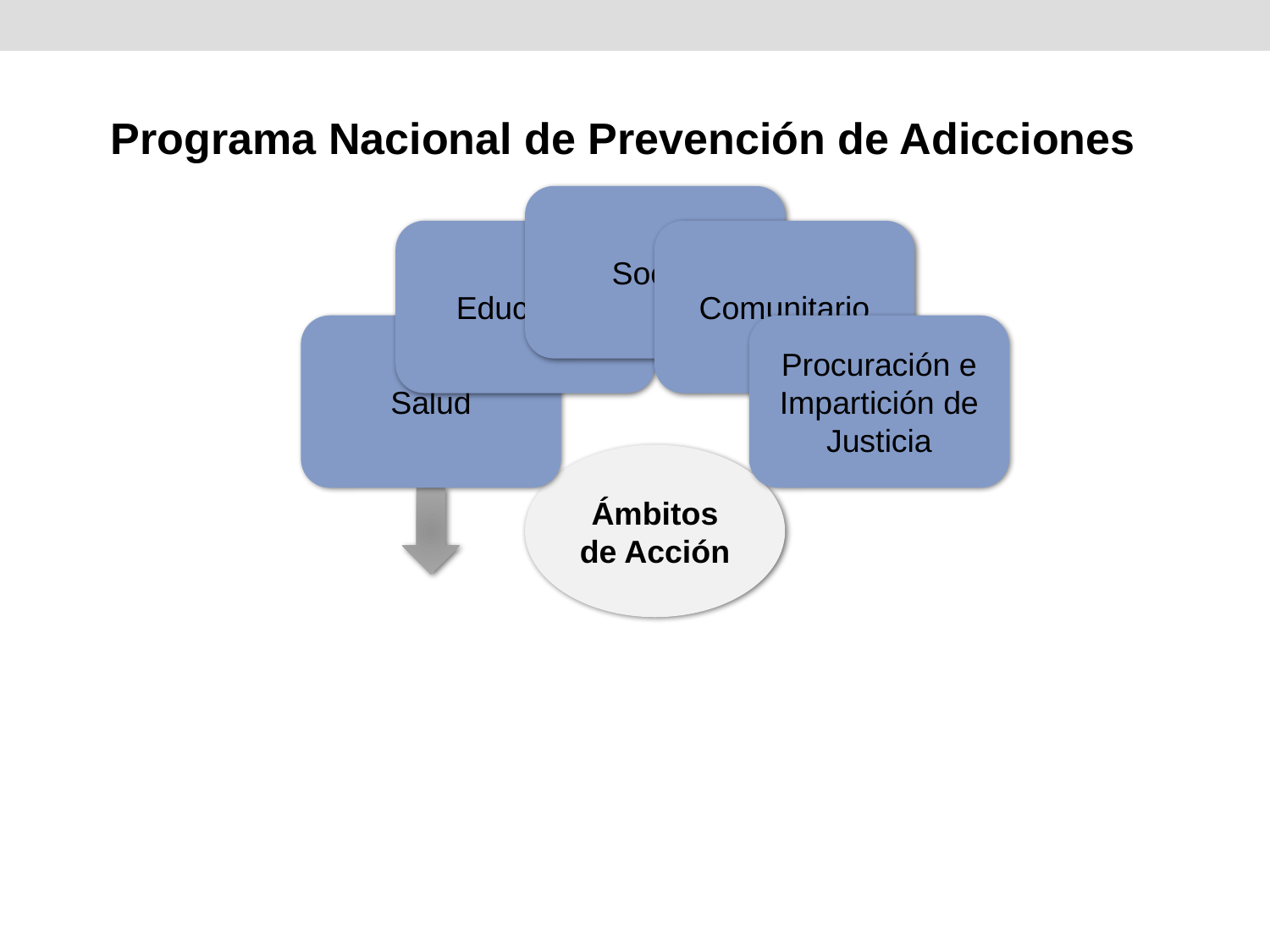

Programa Nacional de Prevención de Adicciones
Ámbitos de Acción
Salud
Educativo
Social
Comunitario
Procuración e Impartición de Justicia